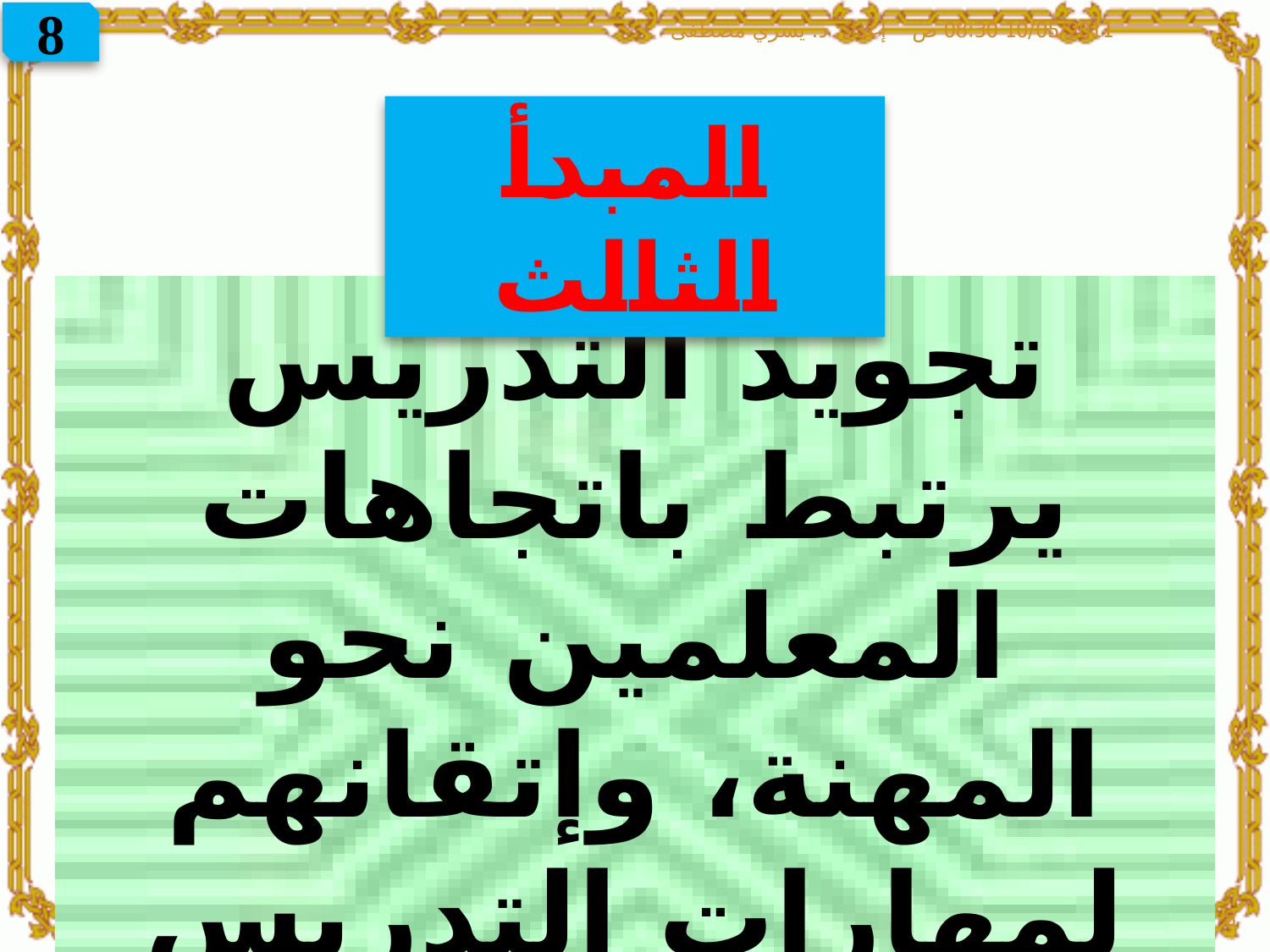

8
إعداد: د. يسري مصطفى
10/05/2011 08:30 ص
المبدأ الثالث
تجويد التدريس يرتبط باتجاهات المعلمين نحو المهنة، وإتقانهم لمهارات التدريس الفعّال
8